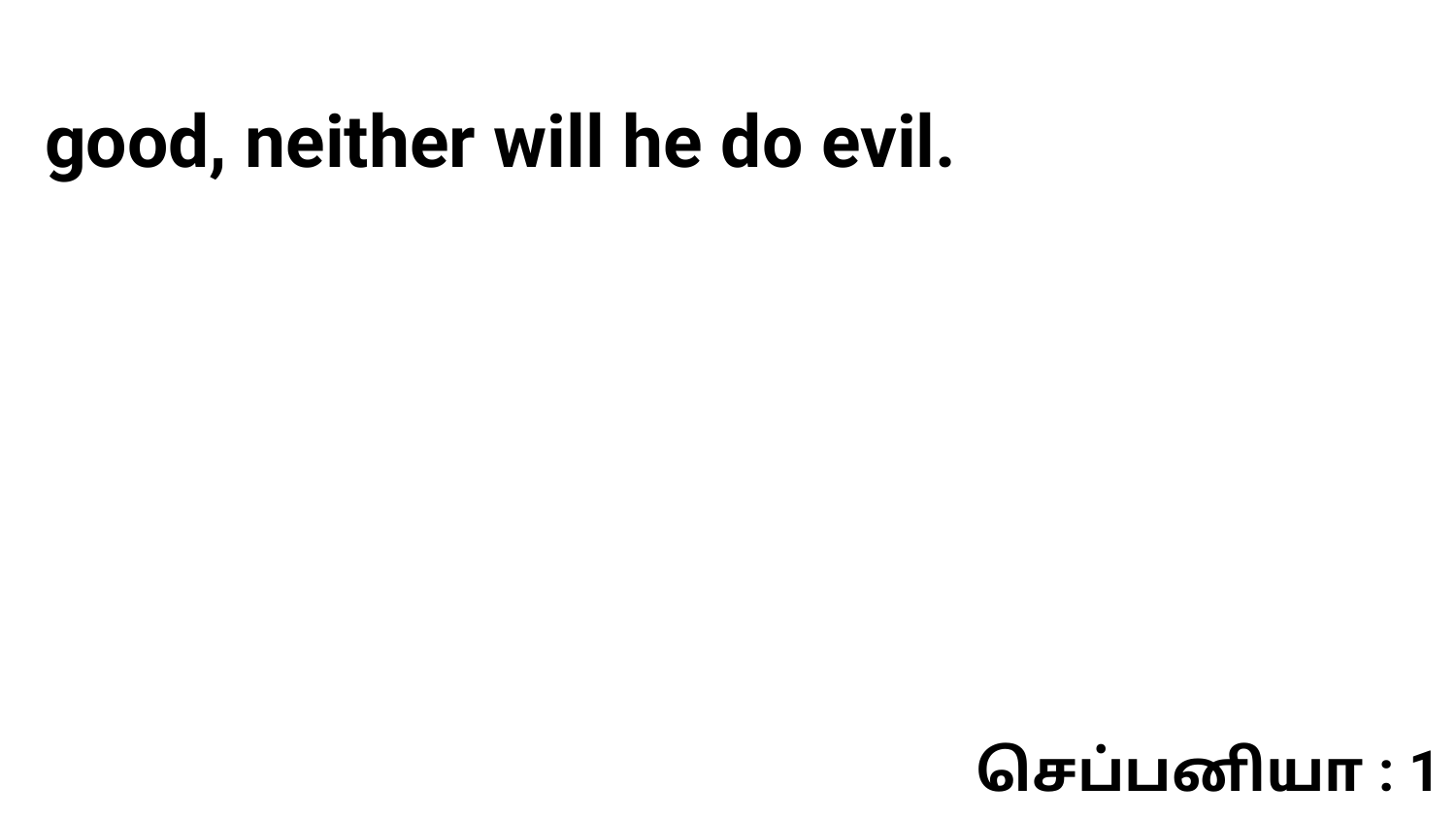

good, neither will he do evil.
செப்பனியா : 1